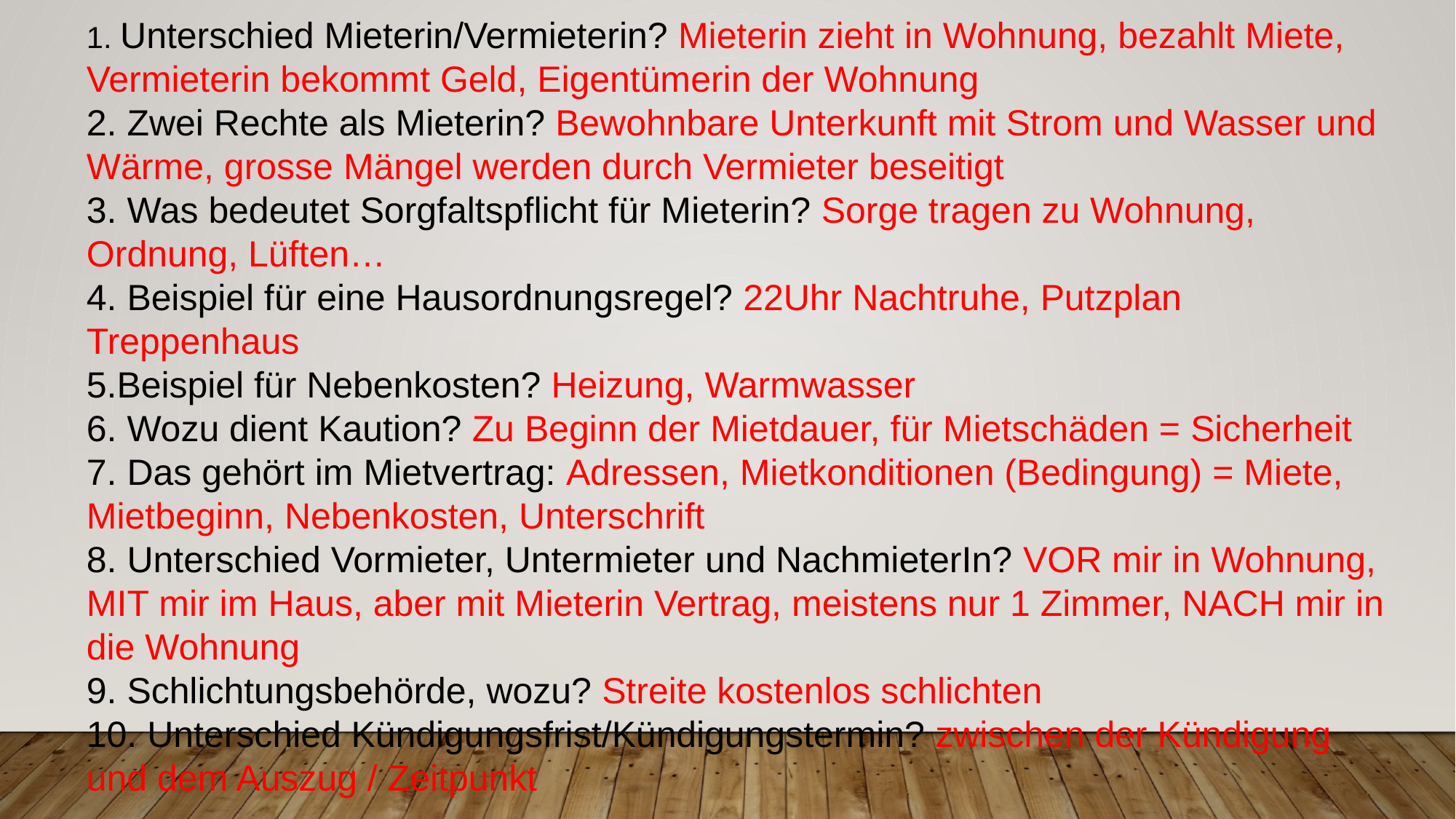

1. Unterschied Mieterin/Vermieterin? Mieterin zieht in Wohnung, bezahlt Miete, Vermieterin bekommt Geld, Eigentümerin der Wohnung
2. Zwei Rechte als Mieterin? Bewohnbare Unterkunft mit Strom und Wasser und Wärme, grosse Mängel werden durch Vermieter beseitigt
3. Was bedeutet Sorgfaltspflicht für Mieterin? Sorge tragen zu Wohnung, Ordnung, Lüften…
4. Beispiel für eine Hausordnungsregel? 22Uhr Nachtruhe, Putzplan Treppenhaus
5.Beispiel für Nebenkosten? Heizung, Warmwasser
6. Wozu dient Kaution? Zu Beginn der Mietdauer, für Mietschäden = Sicherheit
7. Das gehört im Mietvertrag: Adressen, Mietkonditionen (Bedingung) = Miete, Mietbeginn, Nebenkosten, Unterschrift
8. Unterschied Vormieter, Untermieter und NachmieterIn? VOR mir in Wohnung, MIT mir im Haus, aber mit Mieterin Vertrag, meistens nur 1 Zimmer, NACH mir in die Wohnung
9. Schlichtungsbehörde, wozu? Streite kostenlos schlichten
10. Unterschied Kündigungsfrist/Kündigungstermin? zwischen der Kündigung und dem Auszug / Zeitpunkt